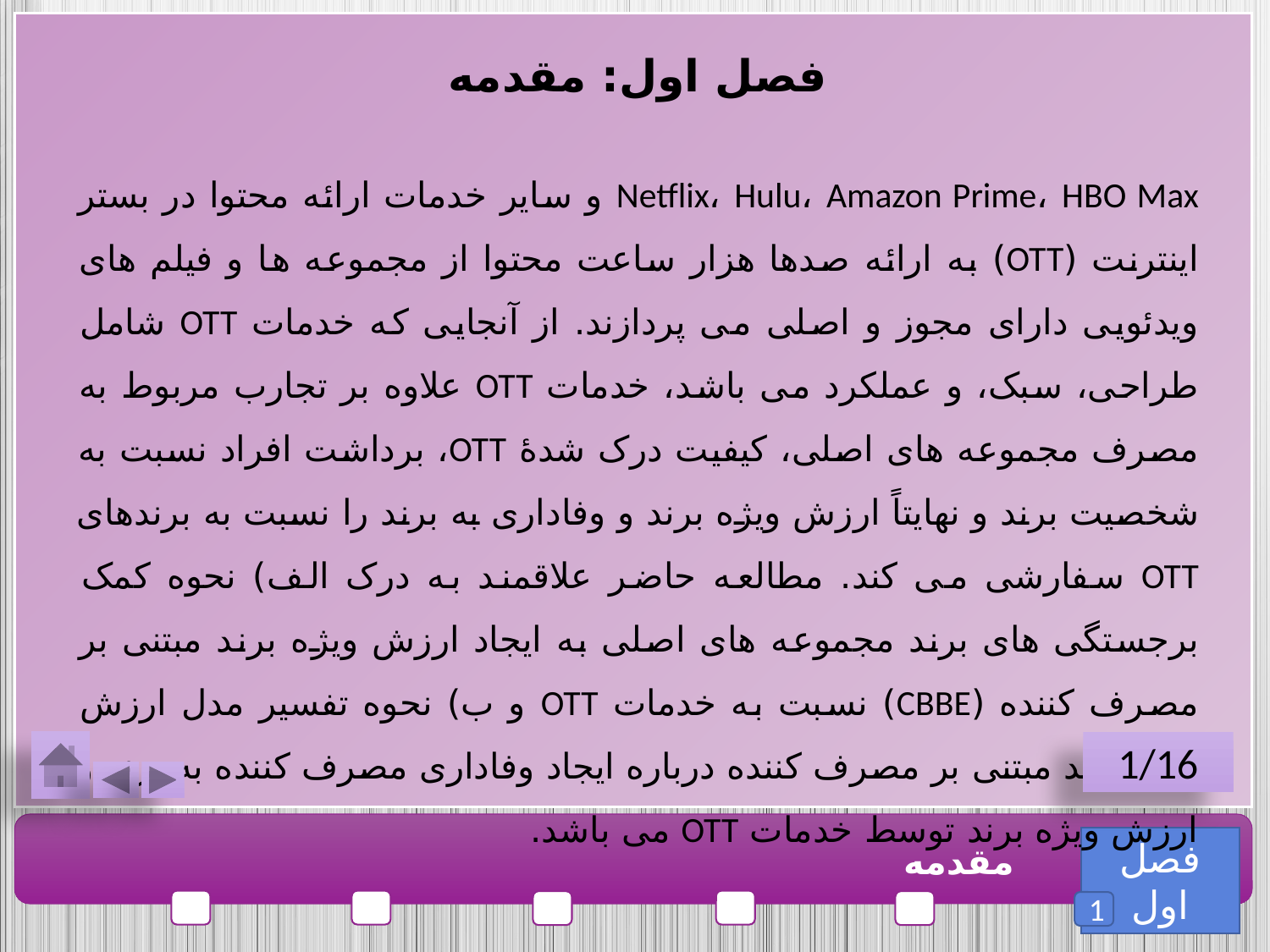

فصل اول: مقدمه

Netflix، Hulu، Amazon Prime، HBO Max و سایر خدمات ارائه محتوا در بستر اینترنت (OTT) به ارائه صدها هزار ساعت محتوا از مجموعه ها و فیلم های ویدئویی دارای مجوز و اصلی می پردازند. از آنجایی که خدمات OTT شامل طراحی، سبک، و عملکرد می باشد، خدمات OTT علاوه بر تجارب مربوط به مصرف مجموعه های اصلی، کیفیت درک شدۀ OTT، برداشت افراد نسبت به شخصیت برند و نهایتاً ارزش ویژه برند و وفاداری به برند را نسبت به برندهای OTT سفارشی می کند. مطالعه حاضر علاقمند به درک الف) نحوه کمک برجستگی های برند مجموعه های اصلی به ایجاد ارزش ویژه برند مبتنی بر مصرف کننده (CBBE) نسبت به خدمات OTT و ب) نحوه تفسیر مدل ارزش ویژه برند مبتنی بر مصرف کننده درباره ایجاد وفاداری مصرف کننده به برند و ارزش ویژه برند توسط خدمات OTT می باشد.

1/16

فصل اول
مقدمه

1